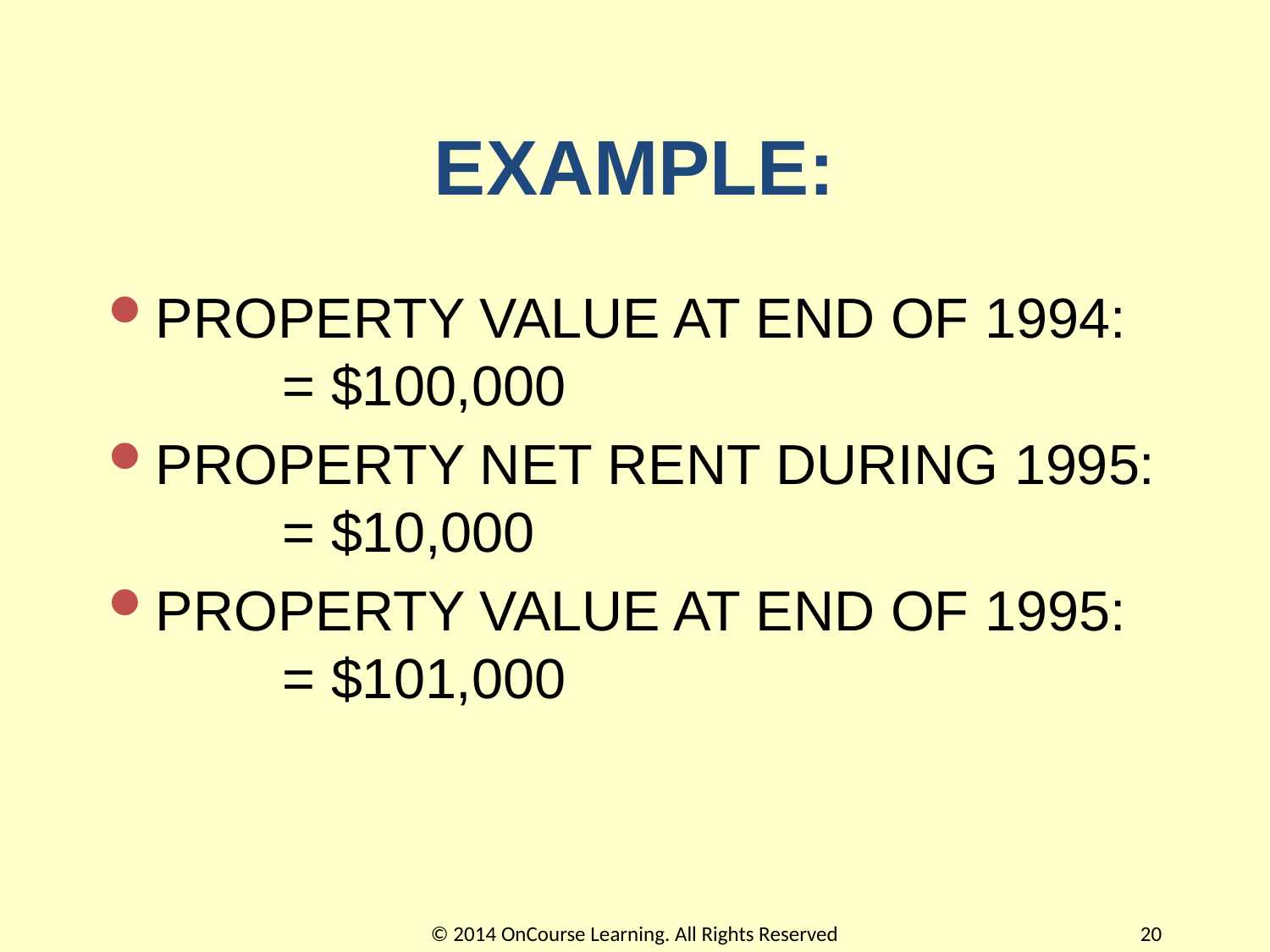

# EXAMPLE:
PROPERTY VALUE AT END OF 1994:	= $100,000
PROPERTY NET RENT DURING 1995:	= $10,000
PROPERTY VALUE AT END OF 1995:	= $101,000
© 2014 OnCourse Learning. All Rights Reserved
20